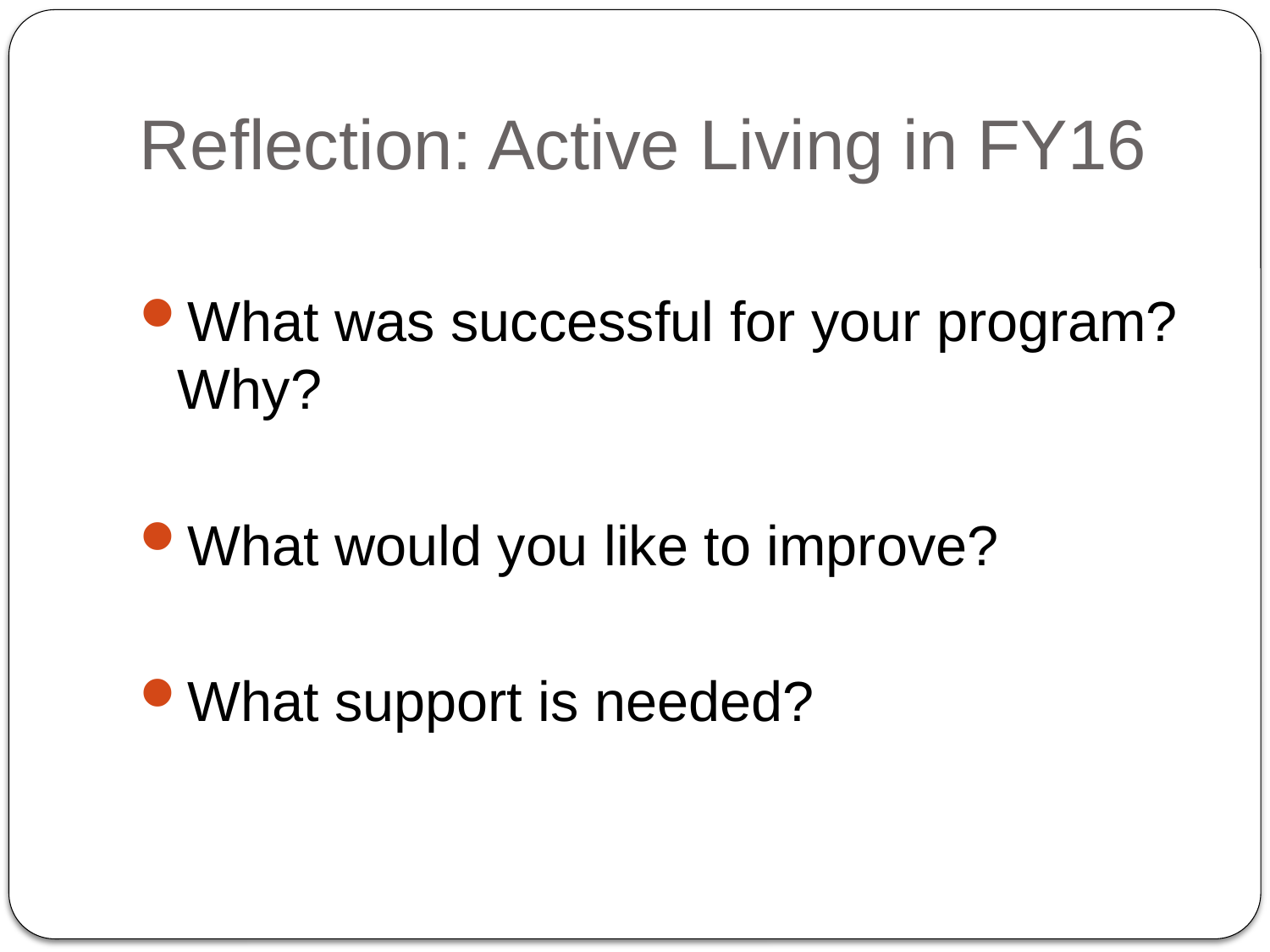

# Reflection: Active Living in FY16

What was successful for your program? Why?

What would you like to improve?

What support is needed?